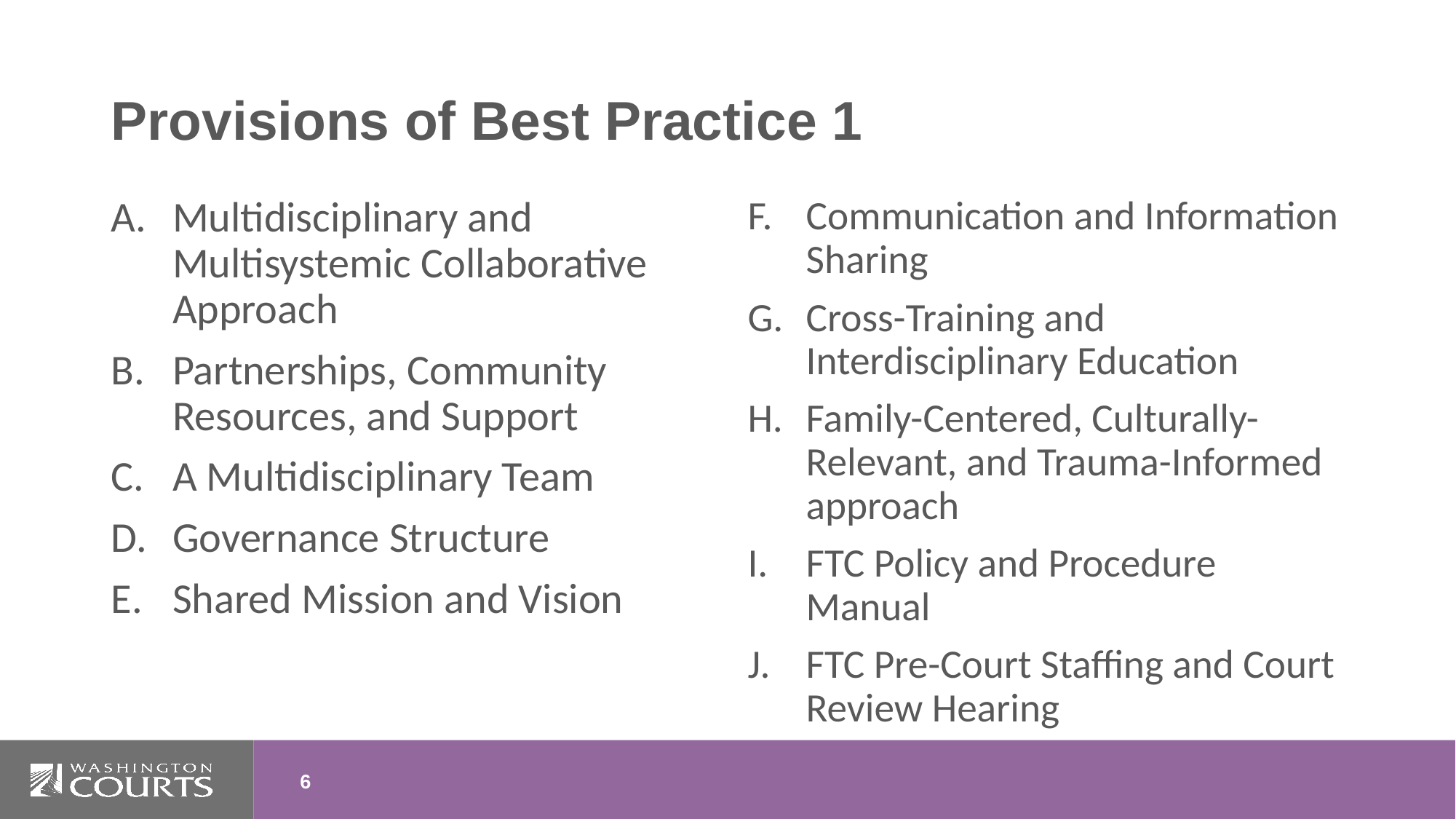

# Provisions of Best Practice 1
Multidisciplinary and Multisystemic Collaborative Approach
Partnerships, Community Resources, and Support
A Multidisciplinary Team
Governance Structure
Shared Mission and Vision
Communication and Information Sharing
Cross-Training and Interdisciplinary Education
Family-Centered, Culturally-Relevant, and Trauma-Informed approach
FTC Policy and Procedure Manual
FTC Pre-Court Staffing and Court Review Hearing